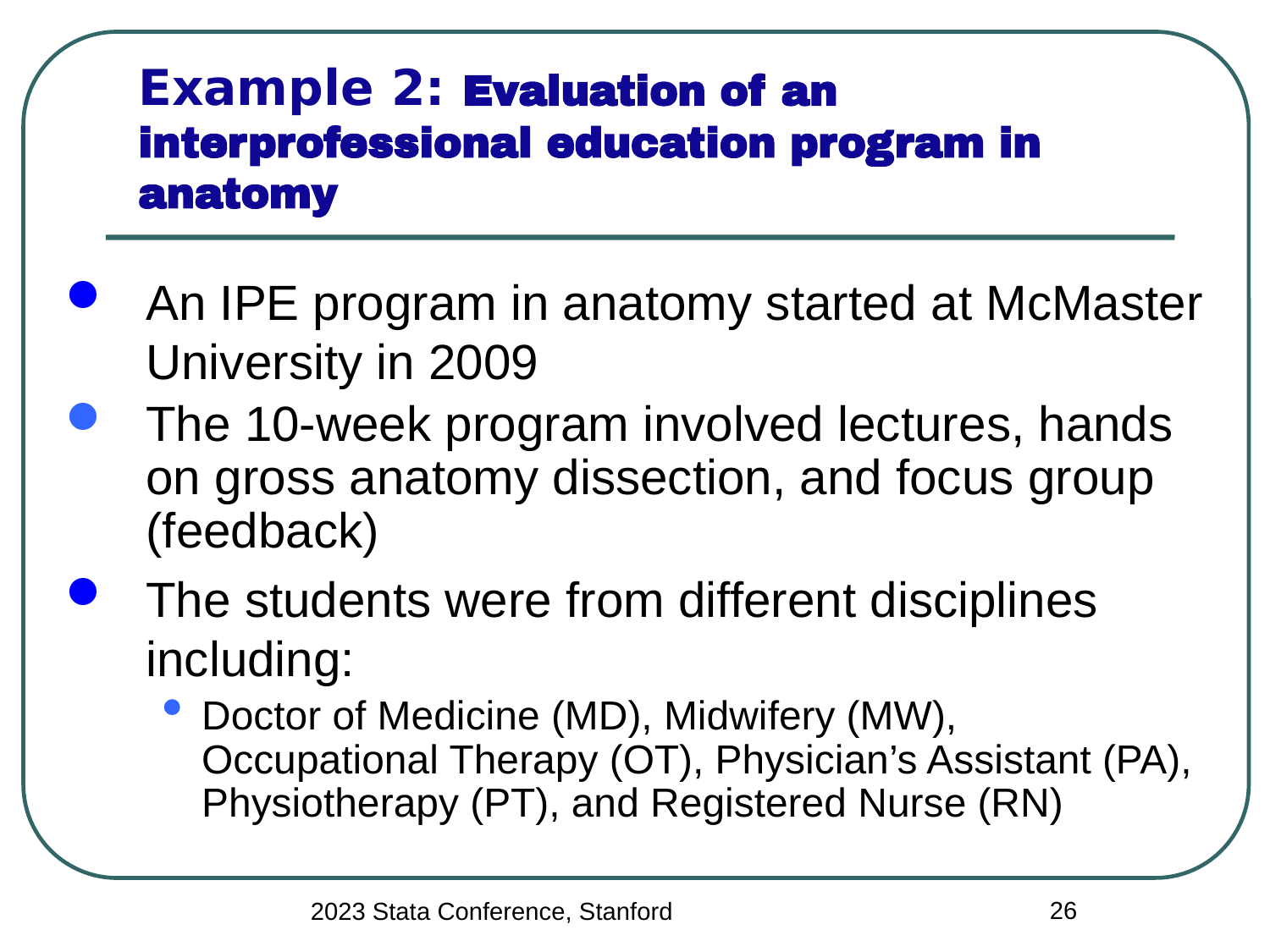

# Example 2: Evaluation of an interprofessional education program in anatomy
An IPE program in anatomy started at McMaster University in 2009
The 10-week program involved lectures, hands on gross anatomy dissection, and focus group (feedback)
The students were from different disciplines including:
Doctor of Medicine (MD), Midwifery (MW), Occupational Therapy (OT), Physician’s Assistant (PA), Physiotherapy (PT), and Registered Nurse (RN)

26
2023 Stata Conference, Stanford